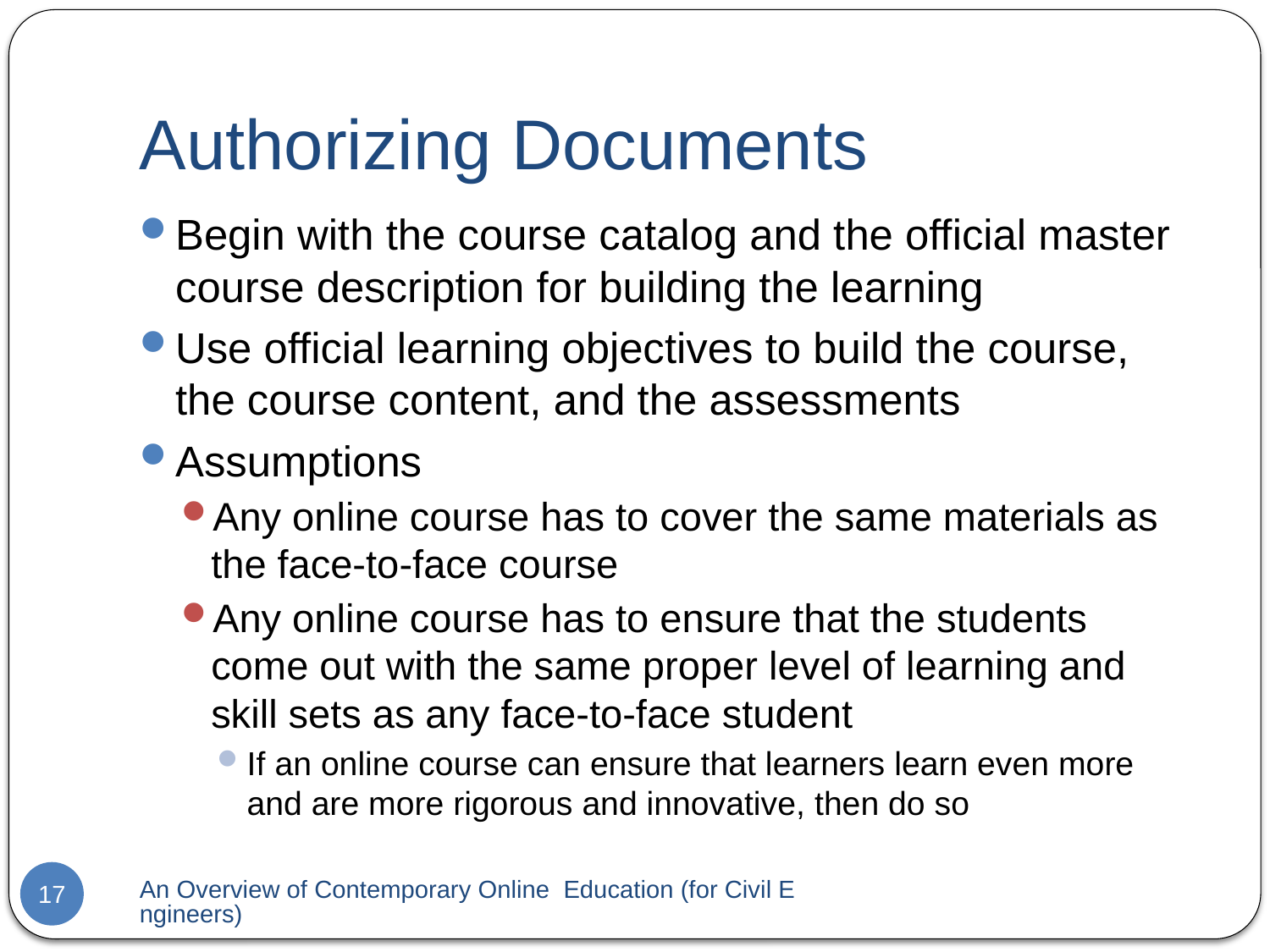

# Authorizing Documents
Begin with the course catalog and the official master course description for building the learning
Use official learning objectives to build the course, the course content, and the assessments
Assumptions
Any online course has to cover the same materials as the face-to-face course
Any online course has to ensure that the students come out with the same proper level of learning and skill sets as any face-to-face student
If an online course can ensure that learners learn even more and are more rigorous and innovative, then do so
An Overview of Contemporary Online  Education (for Civil Engineers)
17